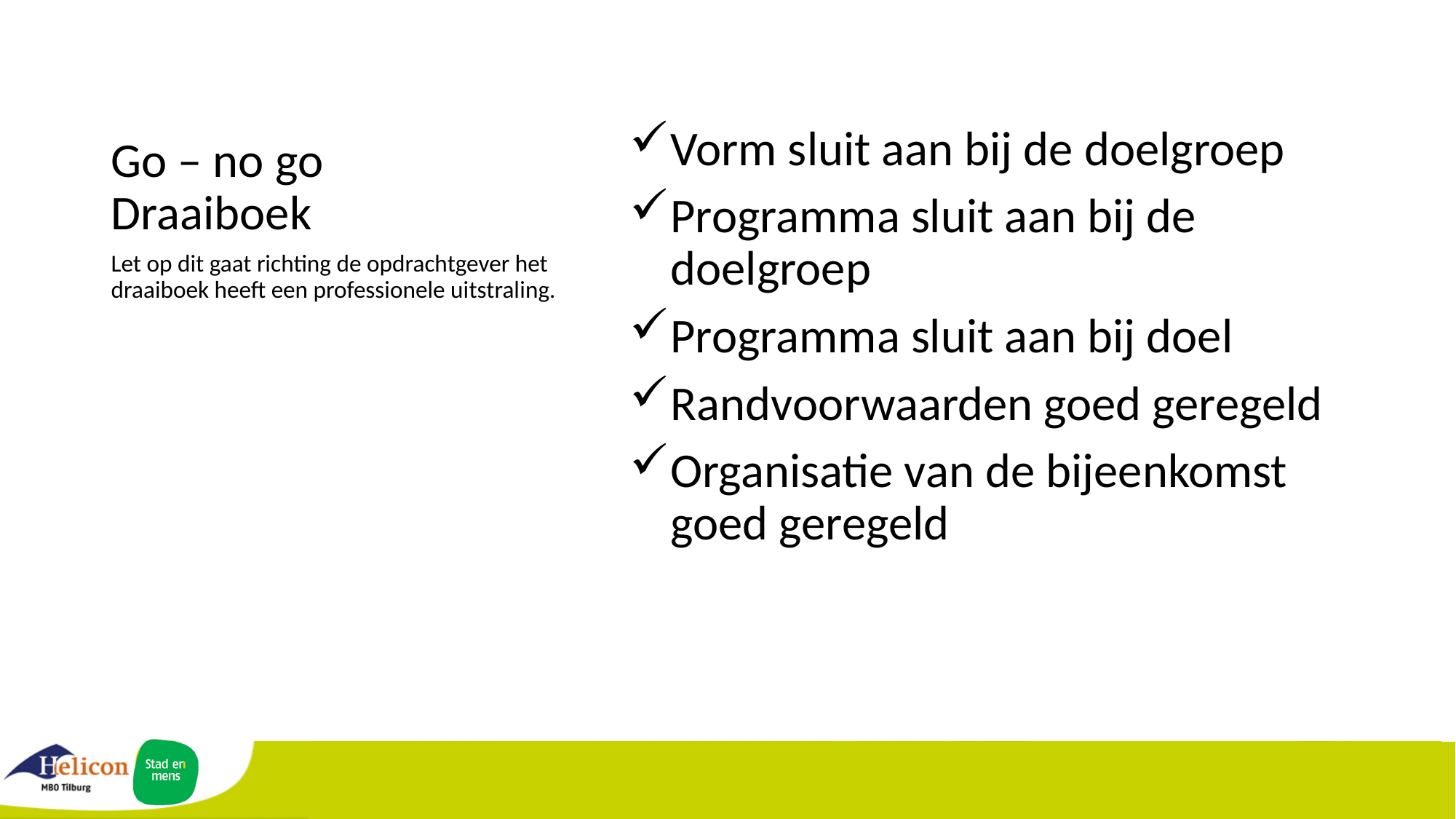

# Go – no go Draaiboek
Vorm sluit aan bij de doelgroep
Programma sluit aan bij de doelgroep
Programma sluit aan bij doel
Randvoorwaarden goed geregeld
Organisatie van de bijeenkomst goed geregeld
Let op dit gaat richting de opdrachtgever het draaiboek heeft een professionele uitstraling.